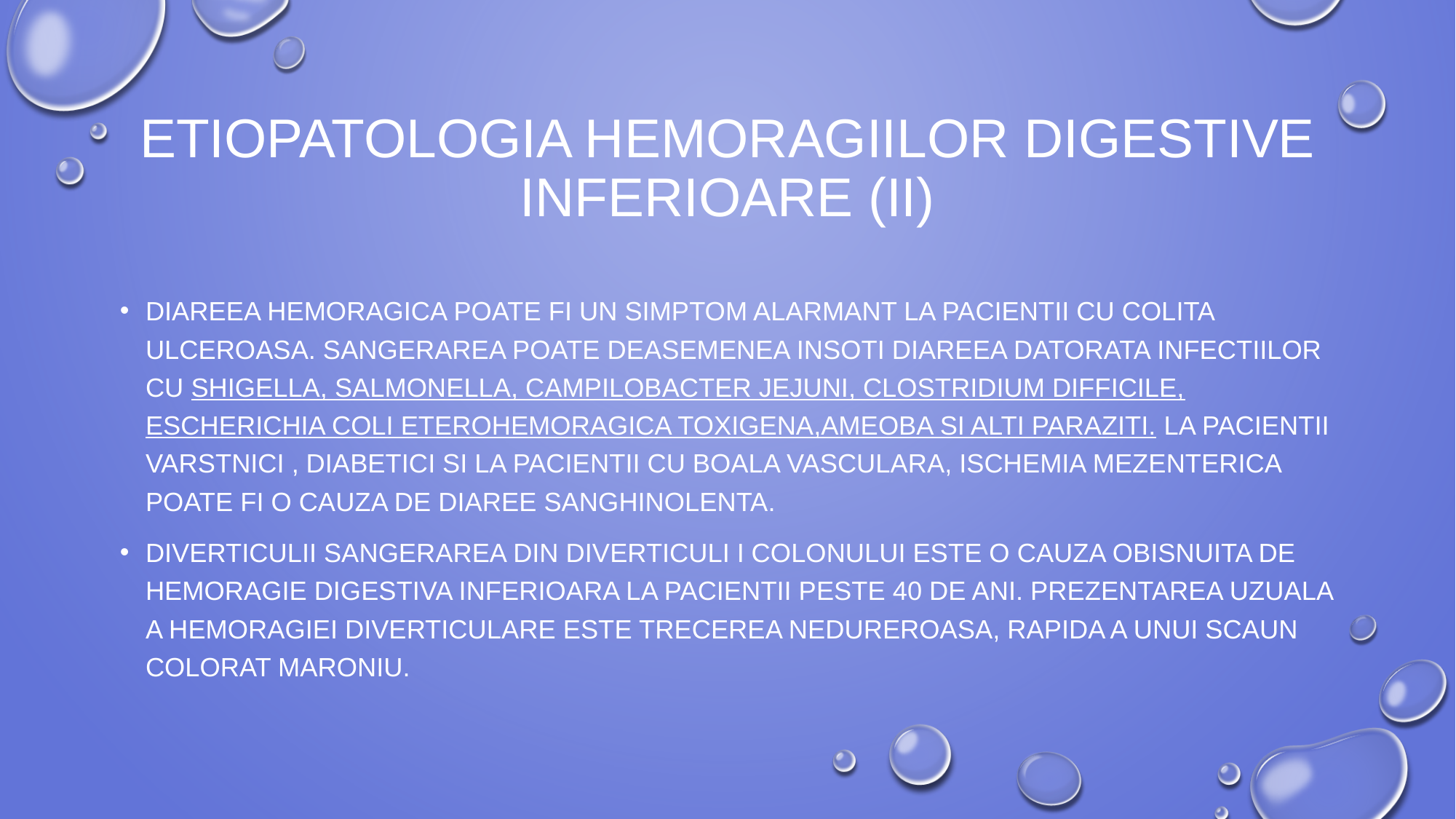

# ETIOPATOLOGIA HEMORAGIILOR DIGESTIVE INFERIOARE (ii)
Diareea hemoragica poate fi un simptom alarmant la pacientii cu colita ulceroasa. Sangerarea poate deasemenea insoti diareea datorata infectiilor cu shigella, salmonella, campilobacter jejuni, clostridium difficile, escherichia coli eterohemoragica toxigena,ameoba si alti paraziti. La pacientii varstnici , diabetici si la pacientii cu boala vasculara, ischemia mezenterica poate fi o cauza de diaree sanghinolenta.
Diverticulii sangerarea din diverticuli i colonului este o cauza obisnuita de hemoragie digestiva inferioara la pacientii peste 40 de ani. Prezentarea uzuala a hemoragiei diverticulare este trecerea nedureroasa, rapida a unui scaun colorat maroniu.